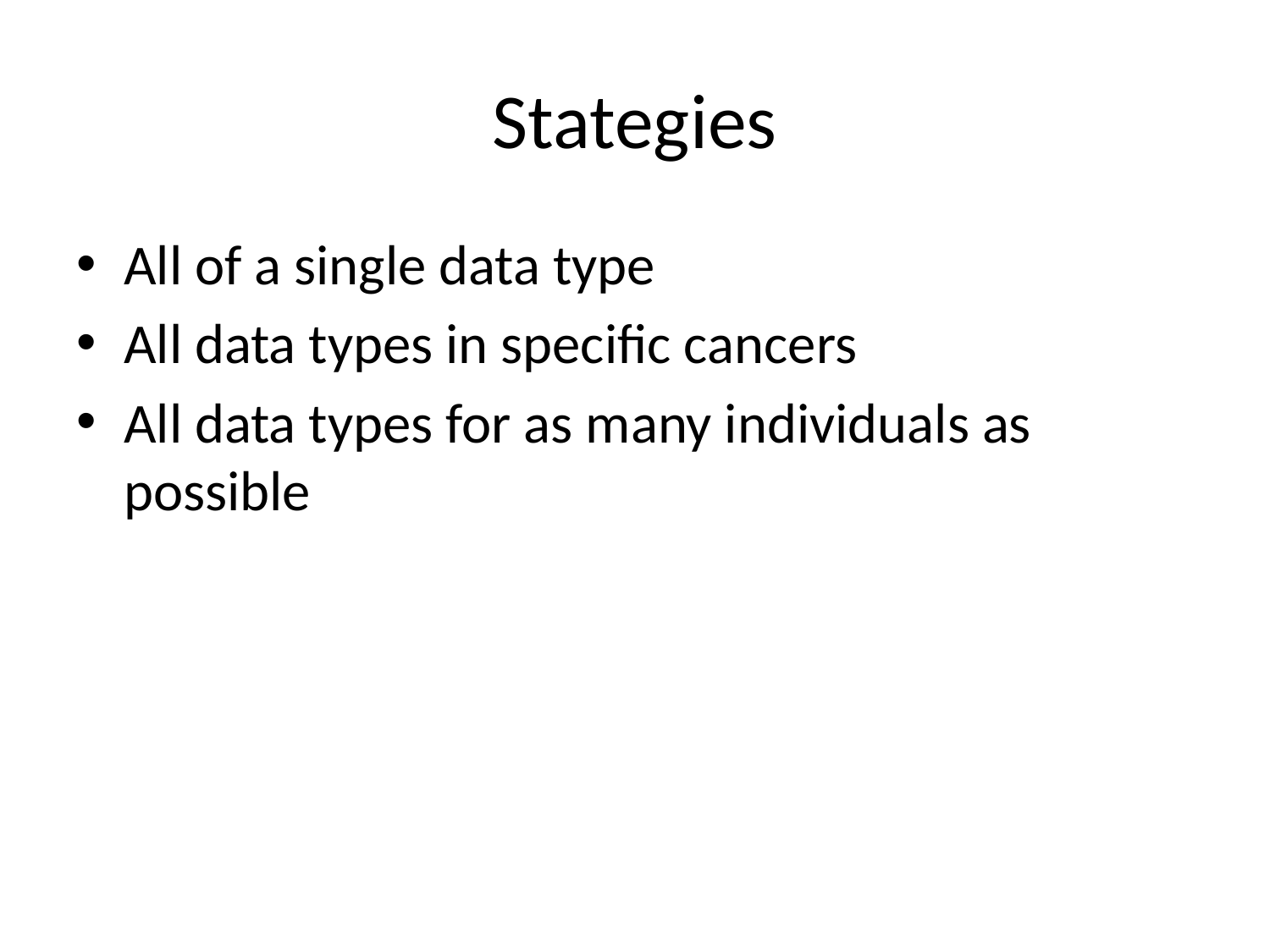

# Stategies
All of a single data type
All data types in specific cancers
All data types for as many individuals as possible